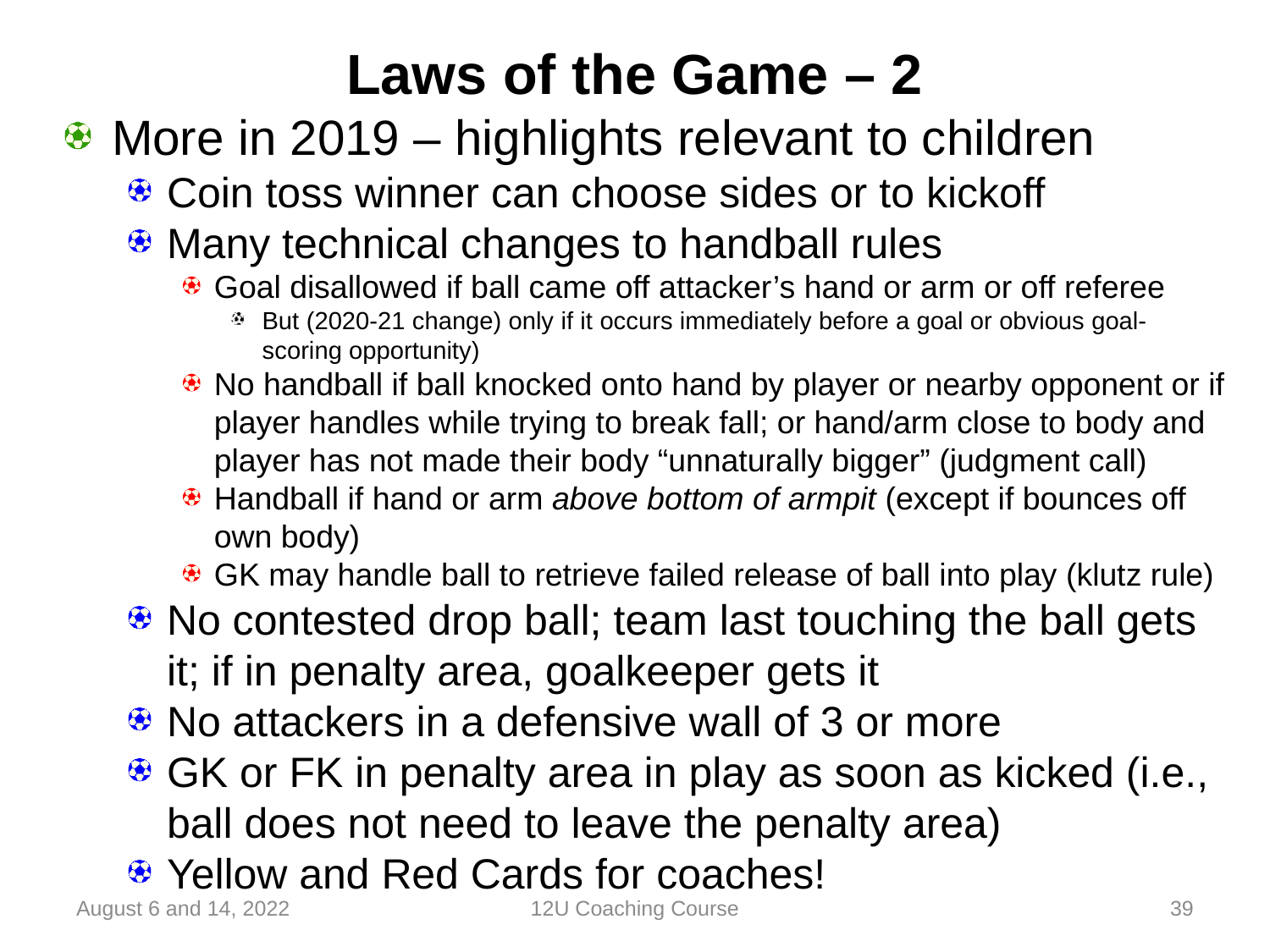

# Laws of the Game – 2
More in 2019 – highlights relevant to children
Coin toss winner can choose sides or to kickoff
Many technical changes to handball rules
Goal disallowed if ball came off attacker’s hand or arm or off referee
But (2020-21 change) only if it occurs immediately before a goal or obvious goal-scoring opportunity)
No handball if ball knocked onto hand by player or nearby opponent or if player handles while trying to break fall; or hand/arm close to body and player has not made their body “unnaturally bigger” (judgment call)
Handball if hand or arm above bottom of armpit (except if bounces off own body)
GK may handle ball to retrieve failed release of ball into play (klutz rule)
No contested drop ball; team last touching the ball gets it; if in penalty area, goalkeeper gets it
No attackers in a defensive wall of 3 or more
GK or FK in penalty area in play as soon as kicked (i.e., ball does not need to leave the penalty area)
Yellow and Red Cards for coaches!

August 6 and 14, 2022
12U Coaching Course
39